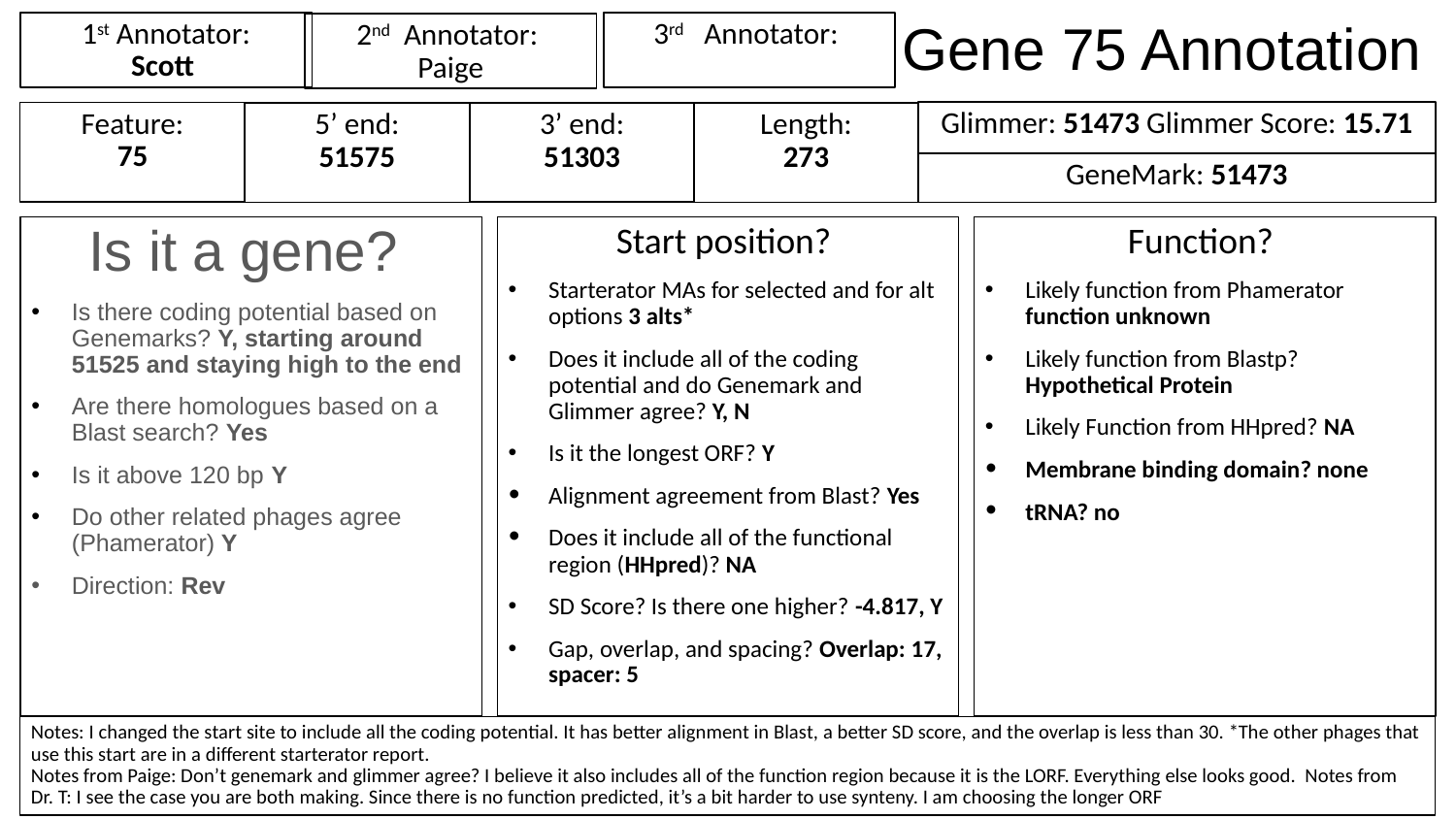

# Gene 75 Annotation
1st Annotator:
Scott
3rd   Annotator:
2nd  Annotator:
Paige
Glimmer: 51473 Glimmer Score: 15.71
Feature:
75
3’ end:
51303
Length:
273
5’ end:
51575
GeneMark: 51473
Is it a gene?
Is there coding potential based on Genemarks? Y, starting around 51525 and staying high to the end
Are there homologues based on a Blast search? Yes
Is it above 120 bp Y
Do other related phages agree (Phamerator) Y
Direction: Rev
Start position?
Starterator MAs for selected and for alt options 3 alts*
Does it include all of the coding potential and do Genemark and Glimmer agree? Y, N
Is it the longest ORF? Y
Alignment agreement from Blast? Yes
Does it include all of the functional region (HHpred)? NA
SD Score? Is there one higher? -4.817, Y
Gap, overlap, and spacing? Overlap: 17, spacer: 5
Function?
Likely function from Phamerator function unknown
Likely function from Blastp? Hypothetical Protein
Likely Function from HHpred? NA
Membrane binding domain? none
tRNA? no

Notes: I changed the start site to include all the coding potential. It has better alignment in Blast, a better SD score, and the overlap is less than 30. *The other phages that use this start are in a different starterator report.
Notes from Paige: Don’t genemark and glimmer agree? I believe it also includes all of the function region because it is the LORF. Everything else looks good.  Notes from Dr. T: I see the case you are both making. Since there is no function predicted, it’s a bit harder to use synteny. I am choosing the longer ORF